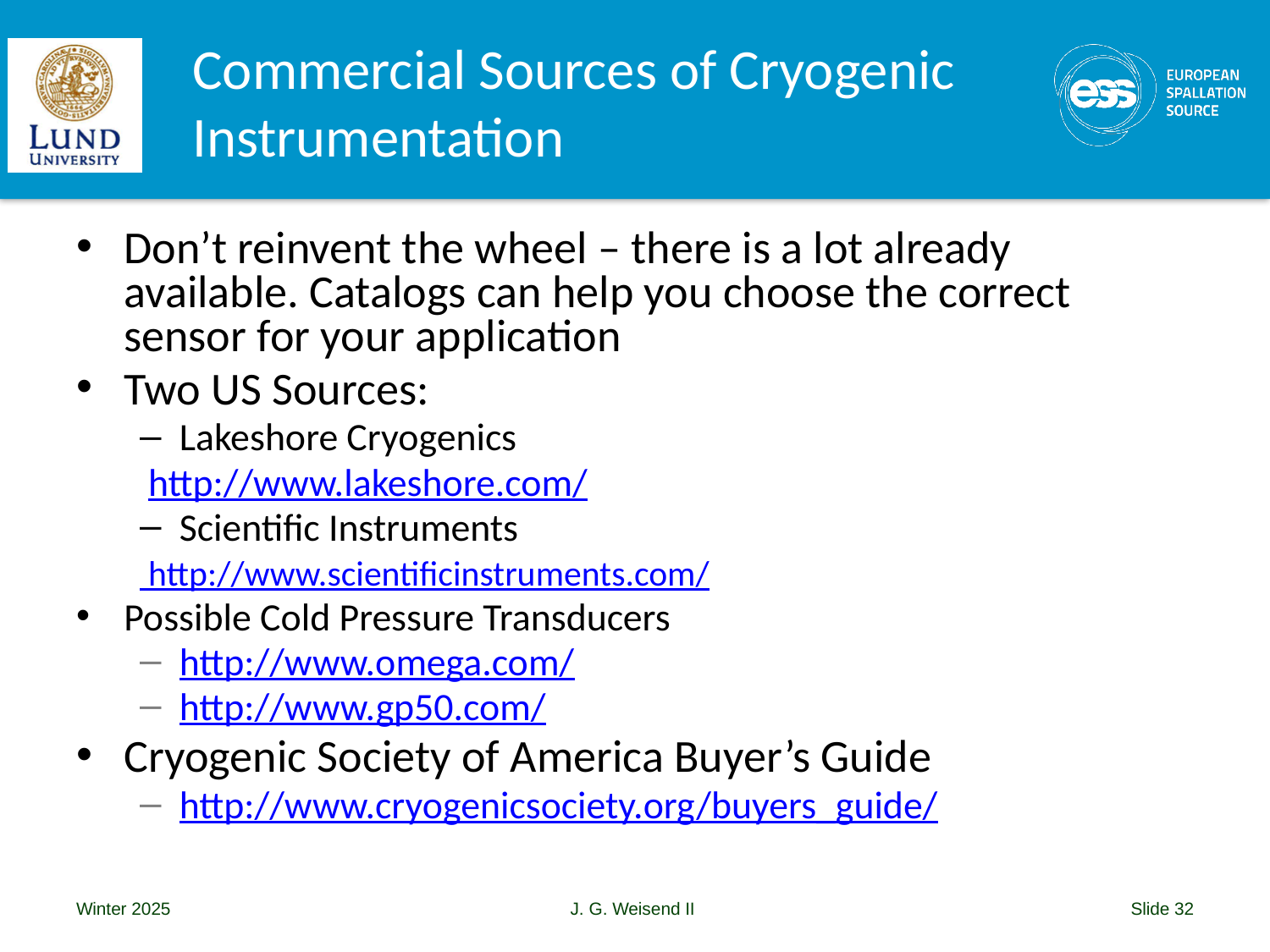

# Commercial Sources of Cryogenic Instrumentation
Don’t reinvent the wheel – there is a lot already available. Catalogs can help you choose the correct sensor for your application
Two US Sources:
Lakeshore Cryogenics
 http://www.lakeshore.com/
Scientific Instruments
 http://www.scientificinstruments.com/
Possible Cold Pressure Transducers
http://www.omega.com/
http://www.gp50.com/
Cryogenic Society of America Buyer’s Guide
http://www.cryogenicsociety.org/buyers_guide/

Winter 2025
J. G. Weisend II
Slide 32